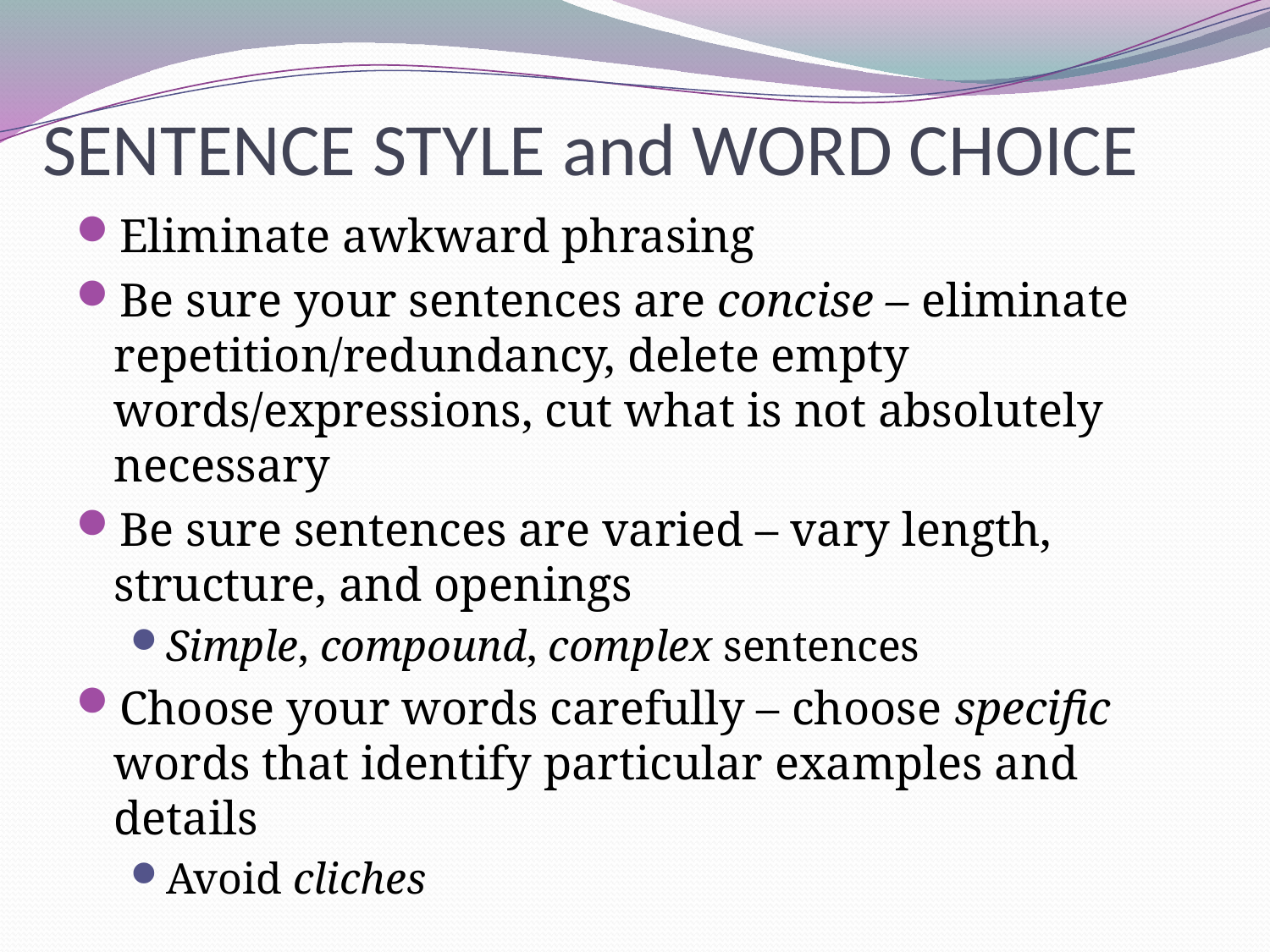

# SENTENCE STYLE and WORD CHOICE
Eliminate awkward phrasing
Be sure your sentences are concise – eliminate repetition/redundancy, delete empty words/expressions, cut what is not absolutely necessary
Be sure sentences are varied – vary length, structure, and openings
Simple, compound, complex sentences
Choose your words carefully – choose specific words that identify particular examples and details
Avoid cliches